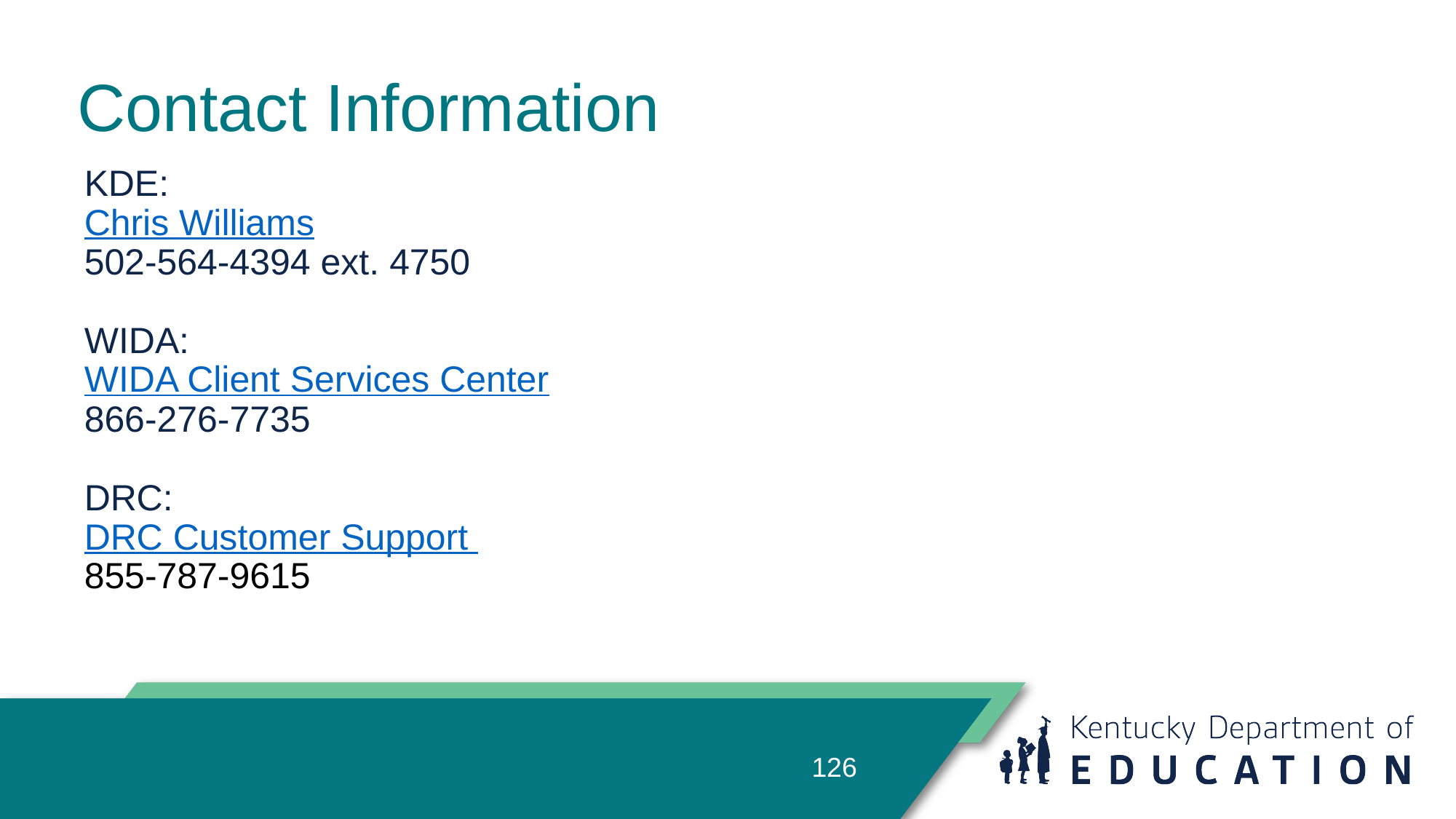

# Contact Information
KDE:
Chris Williams
502-564-4394 ext. 4750

WIDA:
WIDA Client Services Center
866-276-7735

DRC:
DRC Customer Support
855-787-9615
126